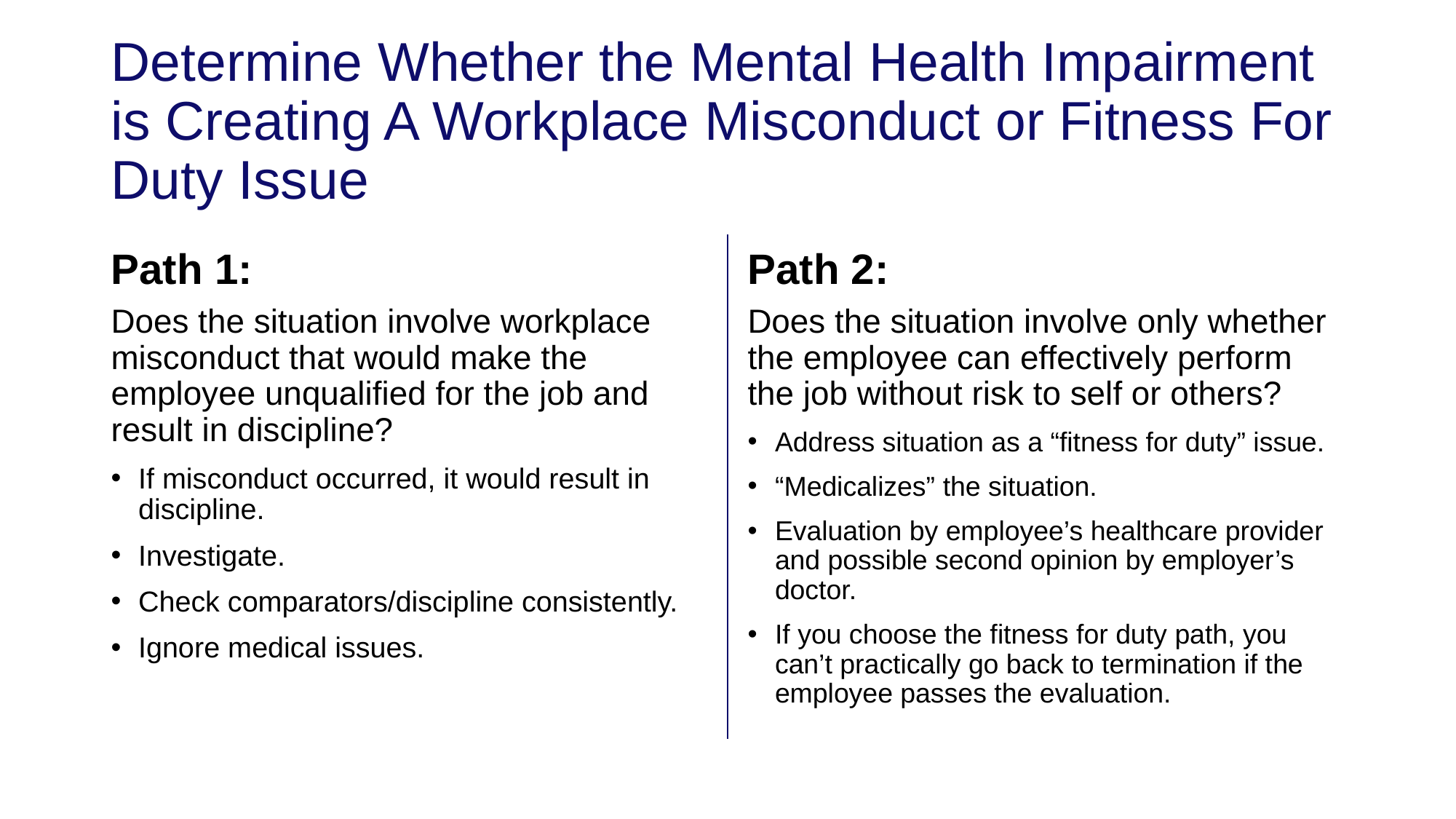

# Determine Whether the Mental Health Impairment is Creating A Workplace Misconduct or Fitness For Duty Issue
Path 1:
Path 2:
Does the situation involve workplace misconduct that would make the employee unqualified for the job and result in discipline?
If misconduct occurred, it would result in discipline.
Investigate.
Check comparators/discipline consistently.
Ignore medical issues.

Does the situation involve only whether the employee can effectively perform the job without risk to self or others?
Address situation as a “fitness for duty” issue.
“Medicalizes” the situation.
Evaluation by employee’s healthcare provider and possible second opinion by employer’s doctor.
If you choose the fitness for duty path, you can’t practically go back to termination if the employee passes the evaluation.